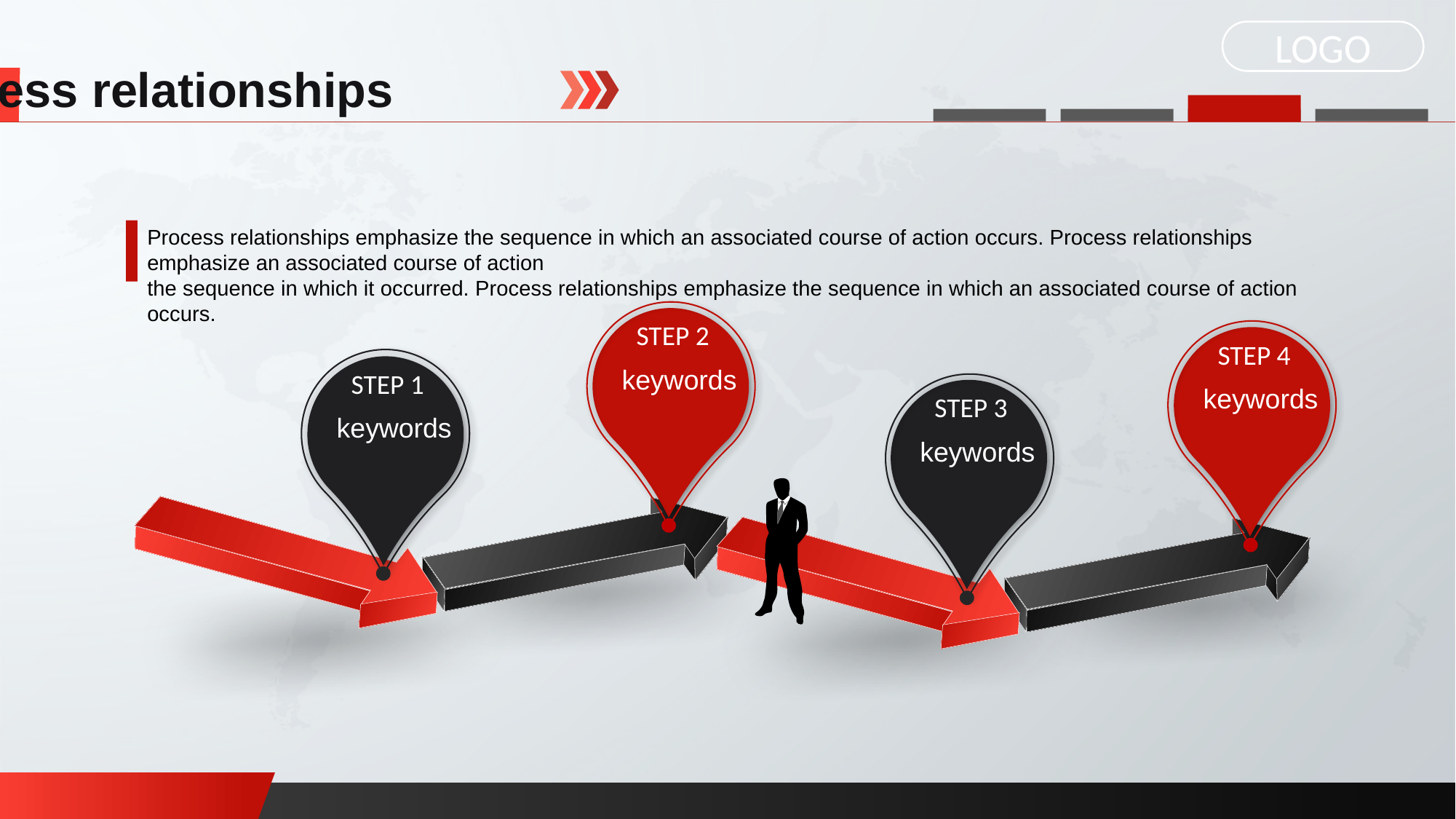

LOGO
Process relationships

Process relationships emphasize the sequence in which an associated course of action occurs. Process relationships emphasize an associated course of action
the sequence in which it occurred. Process relationships emphasize the sequence in which an associated course of action occurs.

STEP 2
keywords

STEP 4
keywords

STEP 1
keywords

STEP 3
keywords